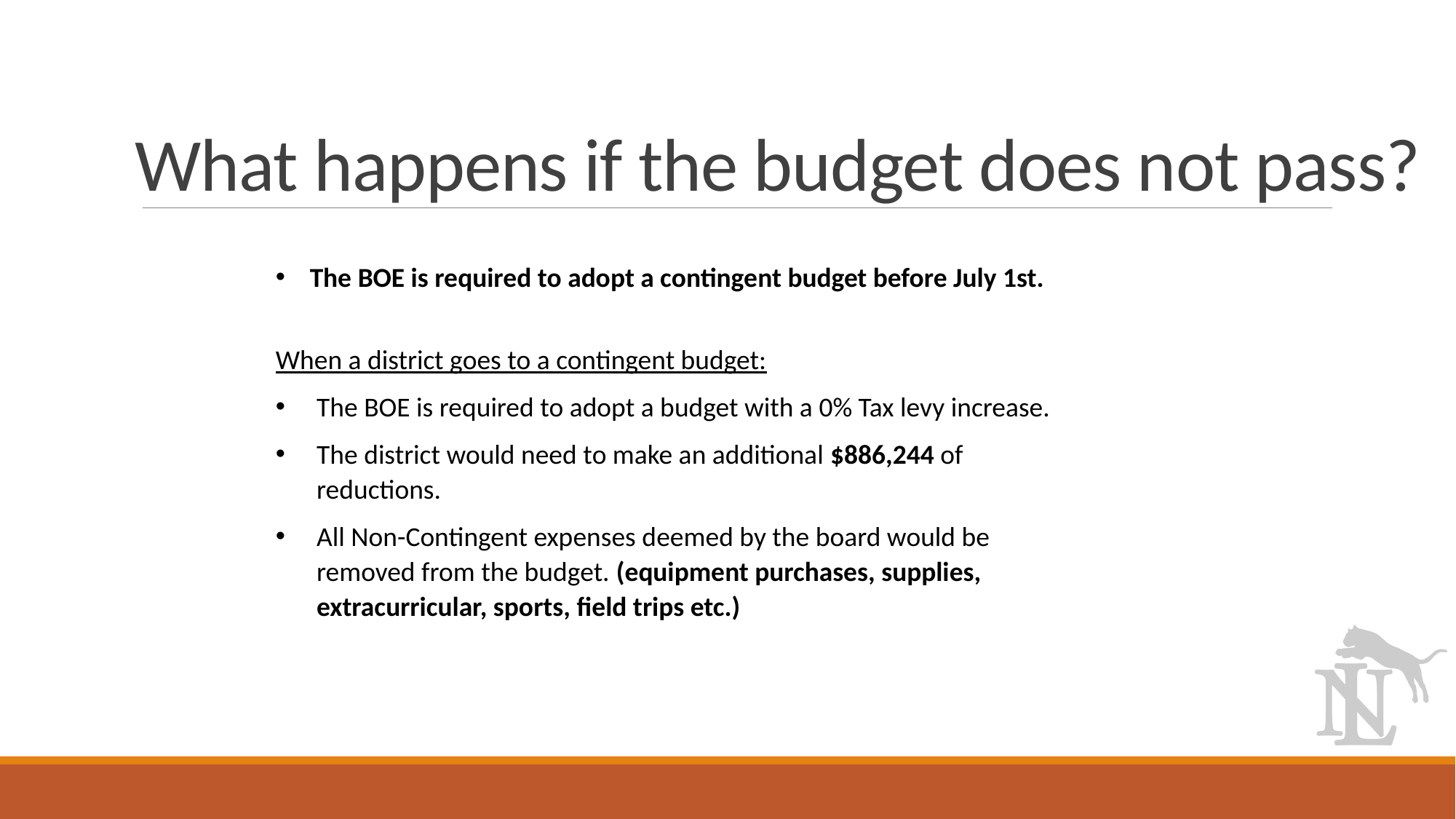

# What happens if the budget does not pass?
The BOE is required to adopt a contingent budget before July 1st.

When a district goes to a contingent budget:
The BOE is required to adopt a budget with a 0% Tax levy increase.
The district would need to make an additional $886,244 of reductions.
All Non-Contingent expenses deemed by the board would be removed from the budget. (equipment purchases, supplies, extracurricular, sports, field trips etc.)